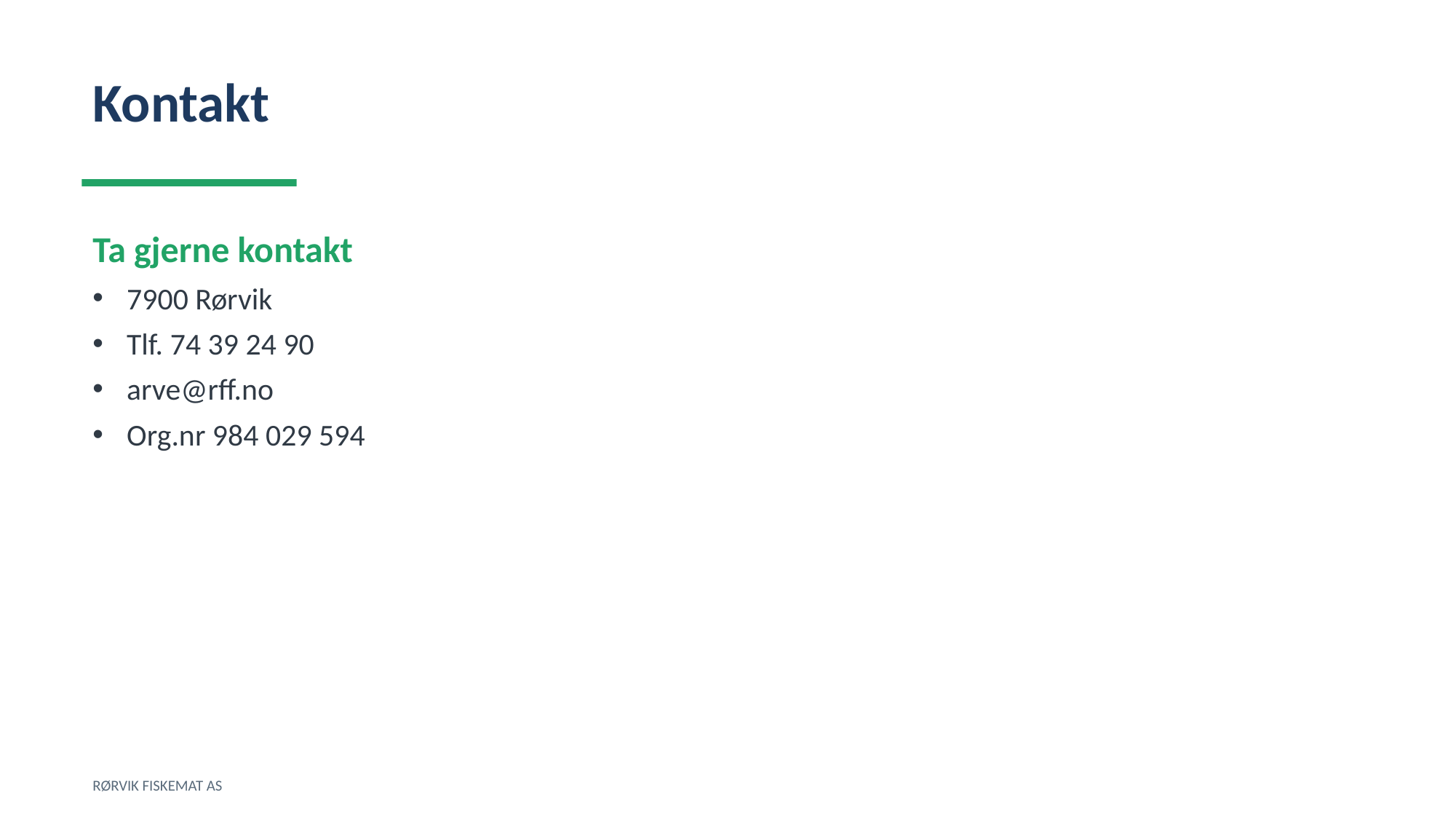

Kontakt

Ta gjerne kontakt
7900 Rørvik
Tlf. 74 39 24 90
arve@rff.no
Org.nr 984 029 594
RØRVIK FISKEMAT AS